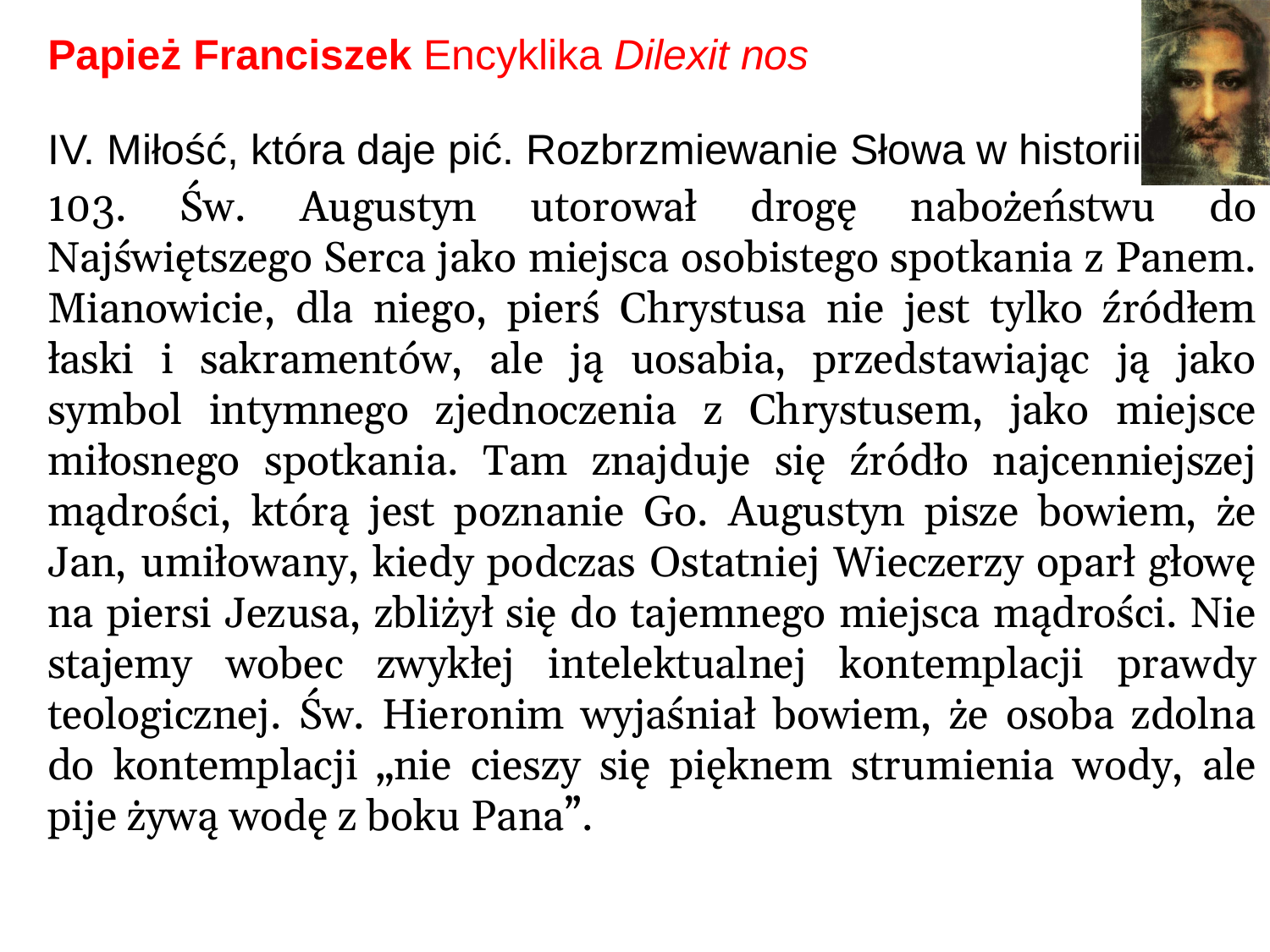

# Papież Franciszek Encyklika Dilexit nos
IV. Miłość, która daje pić. Rozbrzmiewanie Słowa w historii
103. Św. Augustyn utorował drogę nabożeństwu do Najświętszego Serca jako miejsca osobistego spotkania z Panem. Mianowicie, dla niego, pierś Chrystusa nie jest tylko źródłem łaski i sakramentów, ale ją uosabia, przedstawiając ją jako symbol intymnego zjednoczenia z Chrystusem, jako miejsce miłosnego spotkania. Tam znajduje się źródło najcenniejszej mądrości, którą jest poznanie Go. Augustyn pisze bowiem, że Jan, umiłowany, kiedy podczas Ostatniej Wieczerzy oparł głowę na piersi Jezusa, zbliżył się do tajemnego miejsca mądrości. Nie stajemy wobec zwykłej intelektualnej kontemplacji prawdy teologicznej. Św. Hieronim wyjaśniał bowiem, że osoba zdolna do kontemplacji „nie cieszy się pięknem strumienia wody, ale pije żywą wodę z boku Pana”.